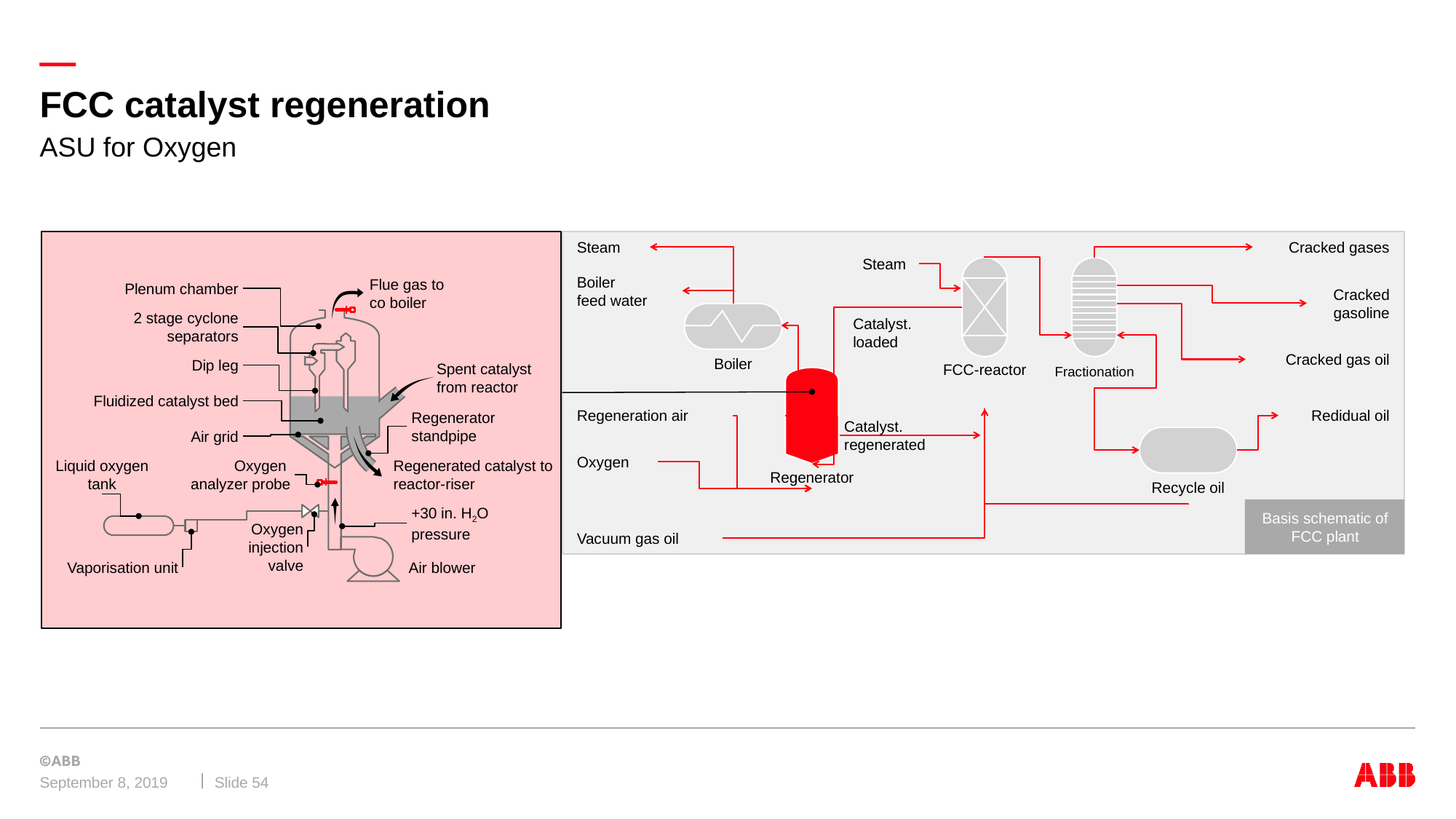

# FCC catalyst regeneration
ASU for Oxygen

Plenum chamber
Flue gas to co boiler

2 stage cyclone separators

Dip leg

Spent catalyst from reactor

Fluidized catalyst bed
Regenerator standpipe
Air grid

Liquid oxygen tank
Oxygen
analyzer probe
Regenerated catalyst to reactor-riser

+30 in. H2O pressure

Oxygen injection valve

Vaporisation unit
Air blower

Steam
Cracked gases
Steam

FCC-reactor

Fractionation
Boiler
feed water
Cracked gasoline

Boiler
Catalyst. loaded
Cracked gas oil

Regenerator
Regeneration air
Redidual oil
Catalyst. regenerated

Recycle oil
Oxygen
Basis schematic of FCC plant
Vacuum gas oil

Slide 54
September 8, 2019